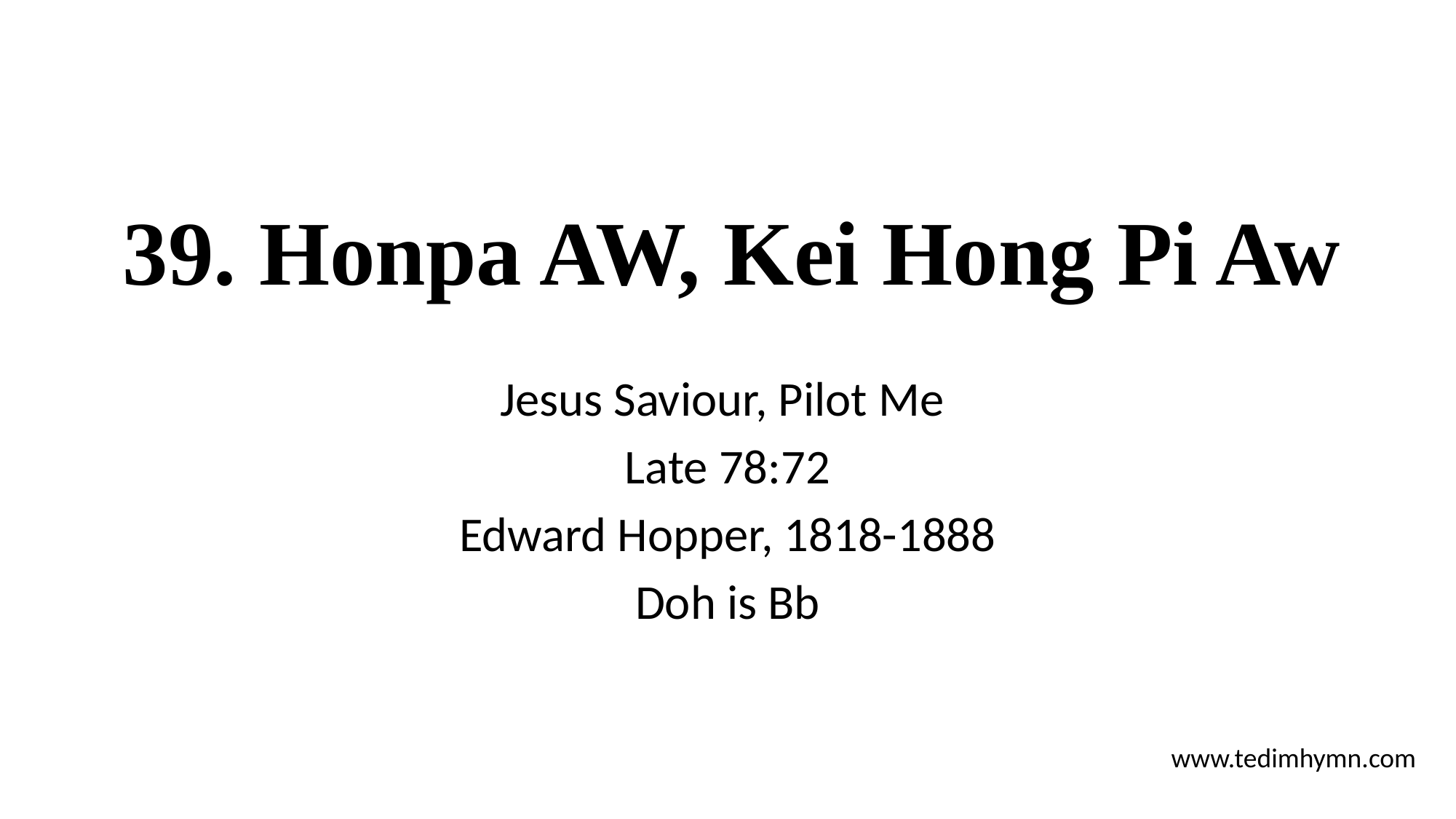

# 39. Honpa AW, Kei Hong Pi Aw
Jesus Saviour, Pilot Me
Late 78:72
Edward Hopper, 1818-1888
Doh is Bb

www.tedimhymn.com